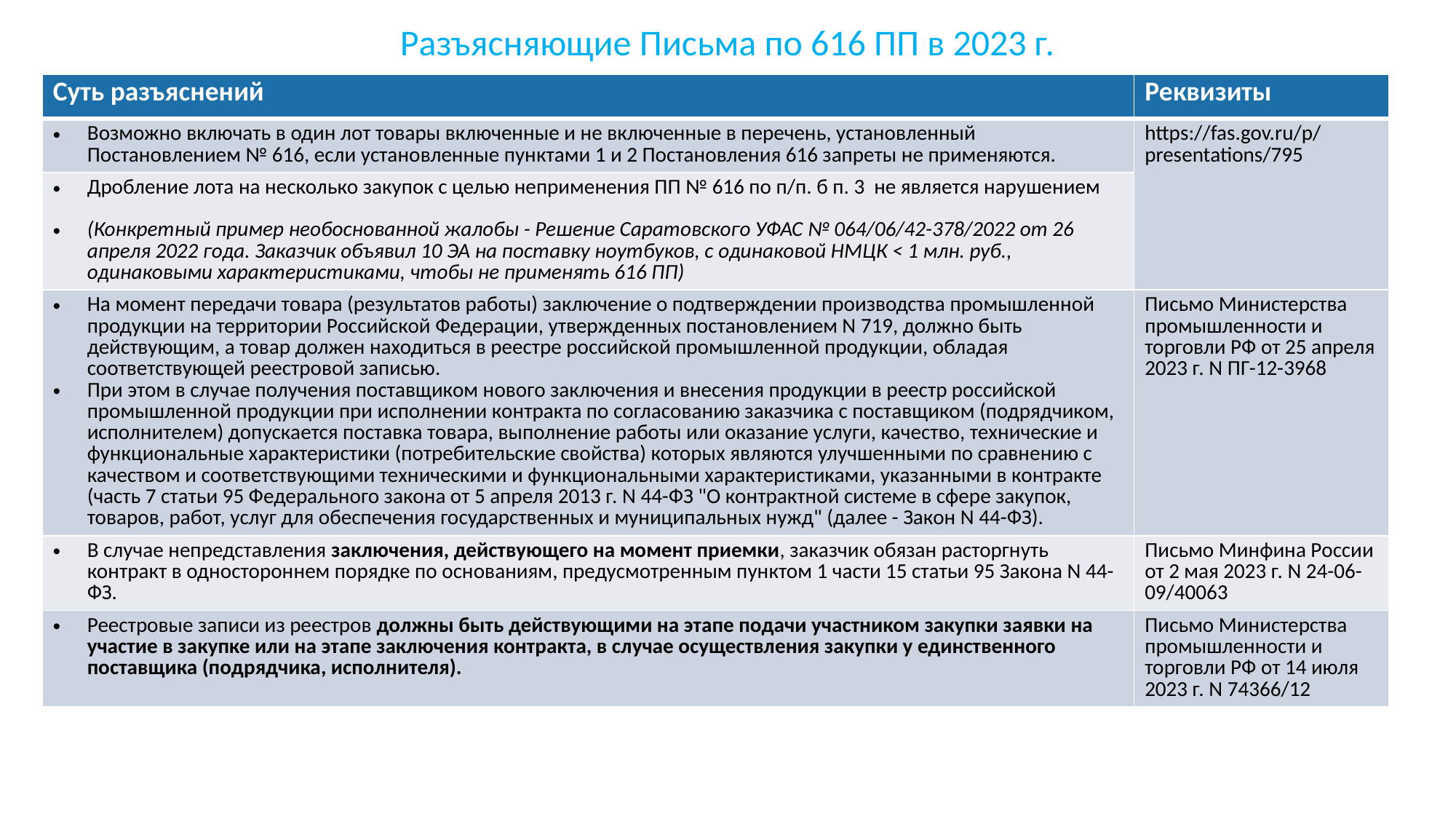

# Разъясняющие Письма по 616 ПП в 2023 г.
| Суть разъяснений | Реквизиты |
| --- | --- |
| Возможно включать в один лот товары включенные и не включенные в перечень, установленный Постановлением № 616, если установленные пунктами 1 и 2 Постановления 616 запреты не применяются. | https://fas.gov.ru/p/presentations/795 |
| Дробление лота на несколько закупок с целью неприменения ПП № 616 по п/п. б п. 3 не является нарушением (Конкретный пример необоснованной жалобы - Решение Саратовского УФАС № 064/06/42-378/2022 от 26 апреля 2022 года. Заказчик объявил 10 ЭА на поставку ноутбуков, с одинаковой НМЦК < 1 млн. руб., одинаковыми характеристиками, чтобы не применять 616 ПП) |  |
| На момент передачи товара (результатов работы) заключение о подтверждении производства промышленной продукции на территории Российской Федерации, утвержденных постановлением N 719, должно быть действующим, а товар должен находиться в реестре российской промышленной продукции, обладая соответствующей реестровой записью. При этом в случае получения поставщиком нового заключения и внесения продукции в реестр российской промышленной продукции при исполнении контракта по согласованию заказчика с поставщиком (подрядчиком, исполнителем) допускается поставка товара, выполнение работы или оказание услуги, качество, технические и функциональные характеристики (потребительские свойства) которых являются улучшенными по сравнению с качеством и соответствующими техническими и функциональными характеристиками, указанными в контракте (часть 7 статьи 95 Федерального закона от 5 апреля 2013 г. N 44-ФЗ "О контрактной системе в сфере закупок, товаров, работ, услуг для обеспечения государственных и муниципальных нужд" (далее - Закон N 44-ФЗ). | Письмо Министерства промышленности и торговли РФ от 25 апреля 2023 г. N ПГ-12-3968 |
| В случае непредставления заключения, действующего на момент приемки, заказчик обязан расторгнуть контракт в одностороннем порядке по основаниям, предусмотренным пунктом 1 части 15 статьи 95 Закона N 44-ФЗ. | Письмо Минфина России от 2 мая 2023 г. N 24-06-09/40063 |
| Реестровые записи из реестров должны быть действующими на этапе подачи участником закупки заявки на участие в закупке или на этапе заключения контракта, в случае осуществления закупки у единственного поставщика (подрядчика, исполнителя). | Письмо Министерства промышленности и торговли РФ от 14 июля 2023 г. N 74366/12 |